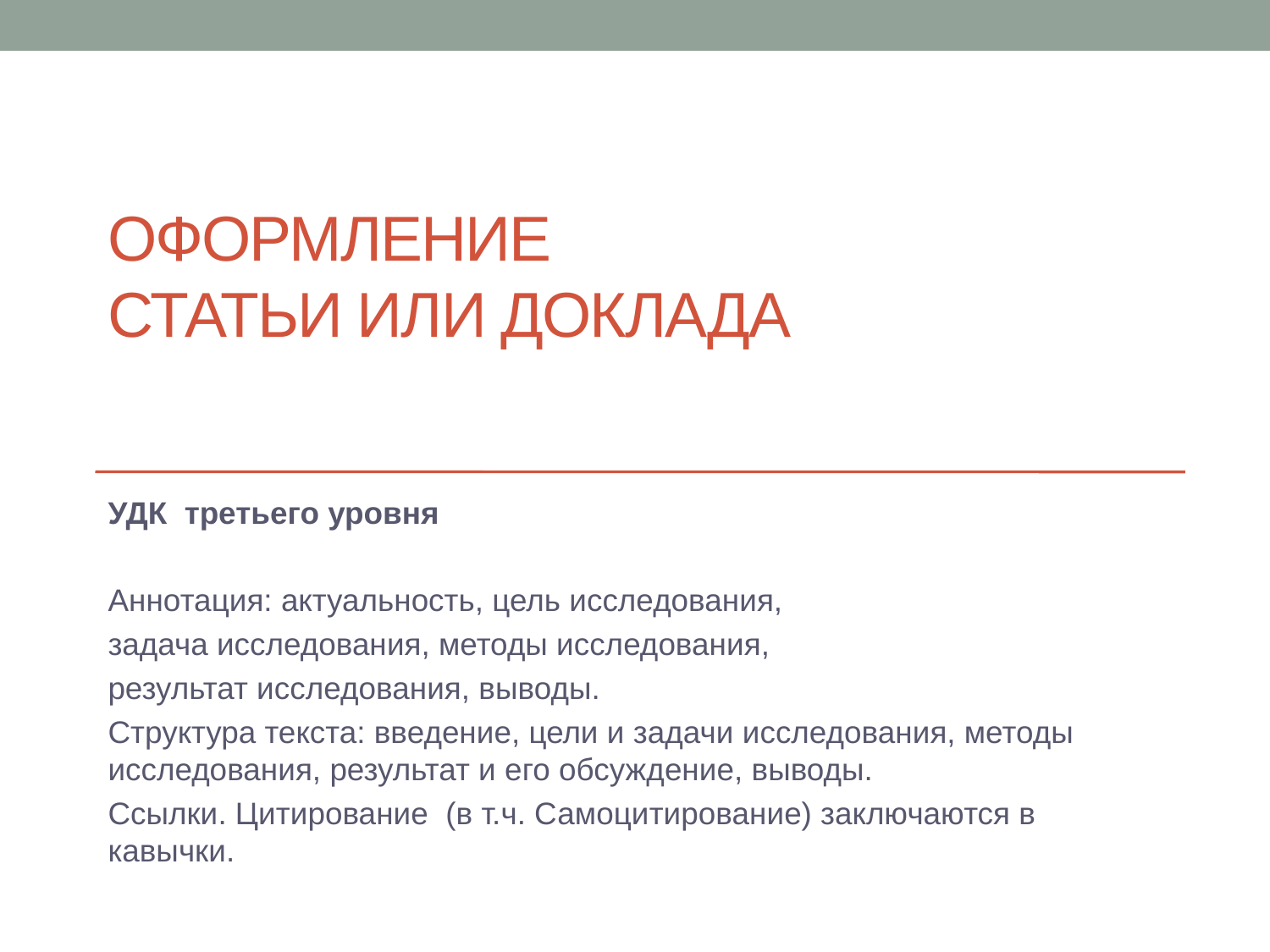

# Оформление статьи или доклада
УДК  третьего уровня

Аннотация: актуальность, цель исследования,
задача исследования, методы исследования,
результат исследования, выводы.
Структура текста: введение, цели и задачи исследования, методы исследования, результат и его обсуждение, выводы.
Ссылки. Цитирование  (в т.ч. Самоцитирование) заключаются в кавычки.